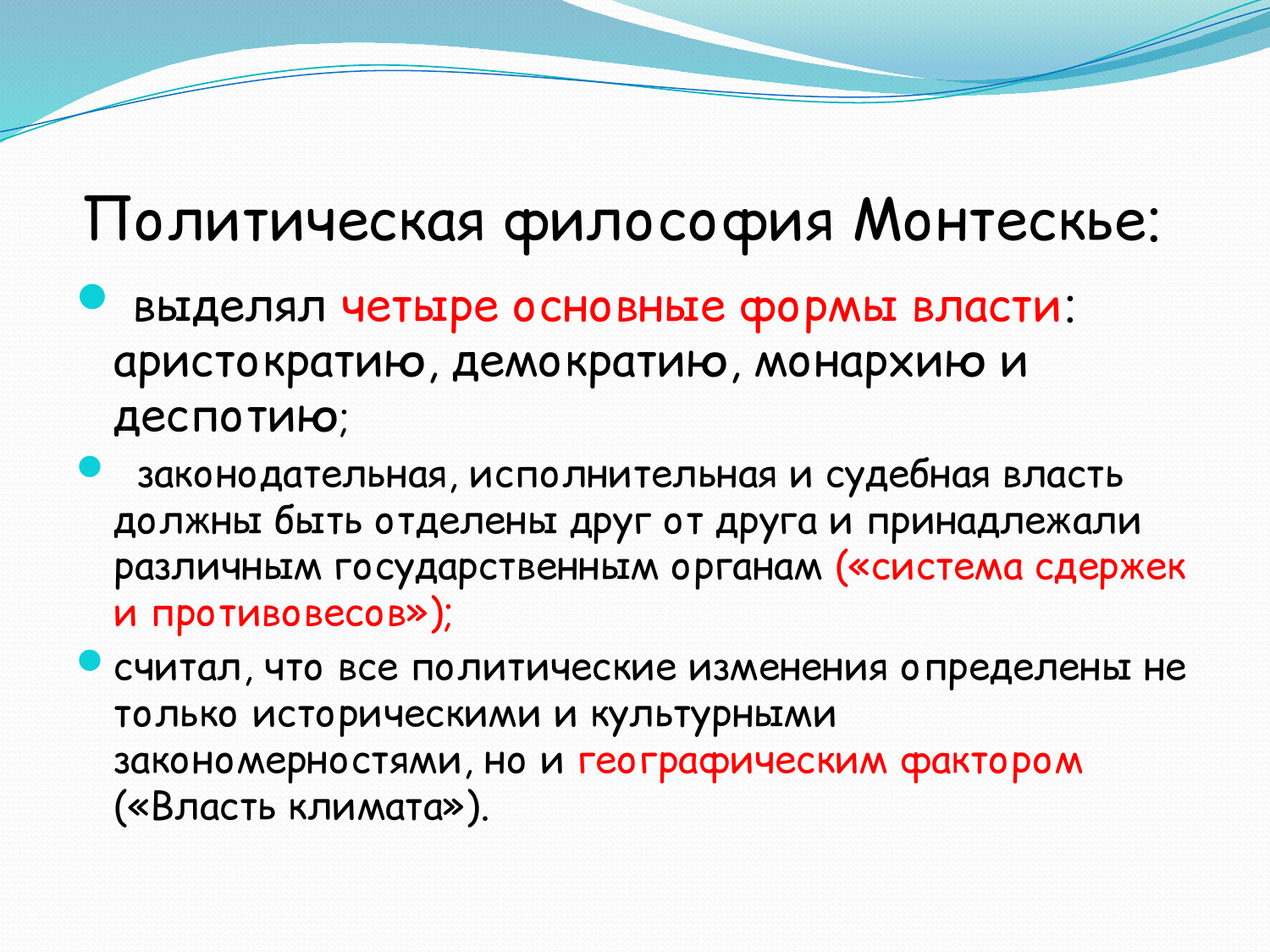

# Политическая философия Монтескье:
 выделял четыре основные формы власти: аристократию, демократию, монархию и деспотию;
  законодательная, исполнительная и судебная власть должны быть отделены друг от друга и принадлежали различным государственным органам («система сдержек и противовесов»);
считал, что все политические изменения определены не только историческими и культурными закономерностями, но и географическим фактором («Власть климата»).